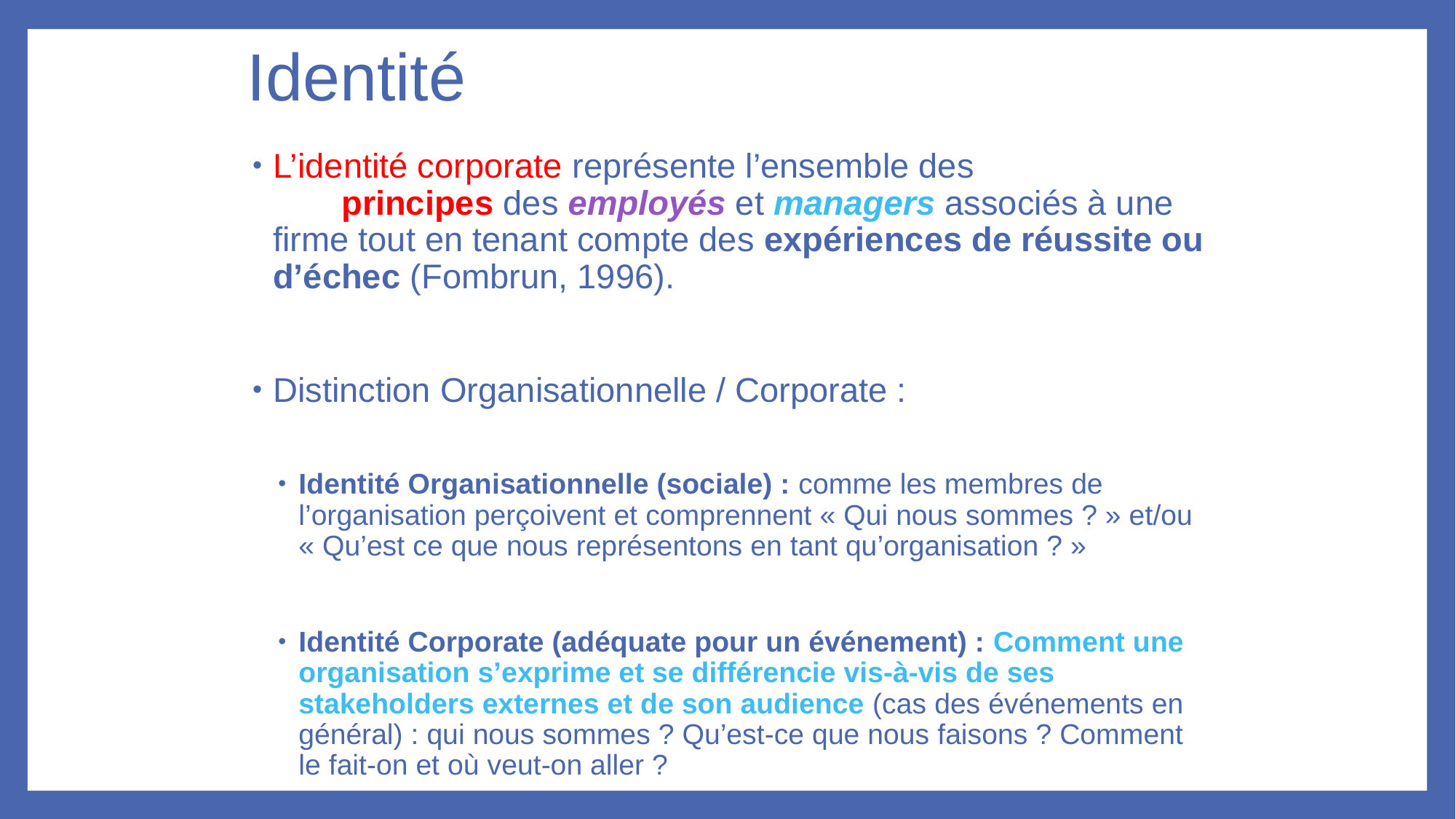

# Identité
L’identité corporate représente l’ensemble des valeurs et des principes des employés et managers associés à une firme tout en tenant compte des expériences de réussite ou d’échec (Fombrun, 1996).

Distinction Organisationnelle / Corporate :

Identité Organisationnelle (sociale) : comme les membres de l’organisation perçoivent et comprennent « Qui nous sommes ? » et/ou « Qu’est ce que nous représentons en tant qu’organisation ? »

Identité Corporate (adéquate pour un événement) : Comment une organisation s’exprime et se différencie vis-à-vis de ses stakeholders externes et de son audience (cas des événements en général) : qui nous sommes ? Qu’est-ce que nous faisons ? Comment le fait-on et où veut-on aller ?